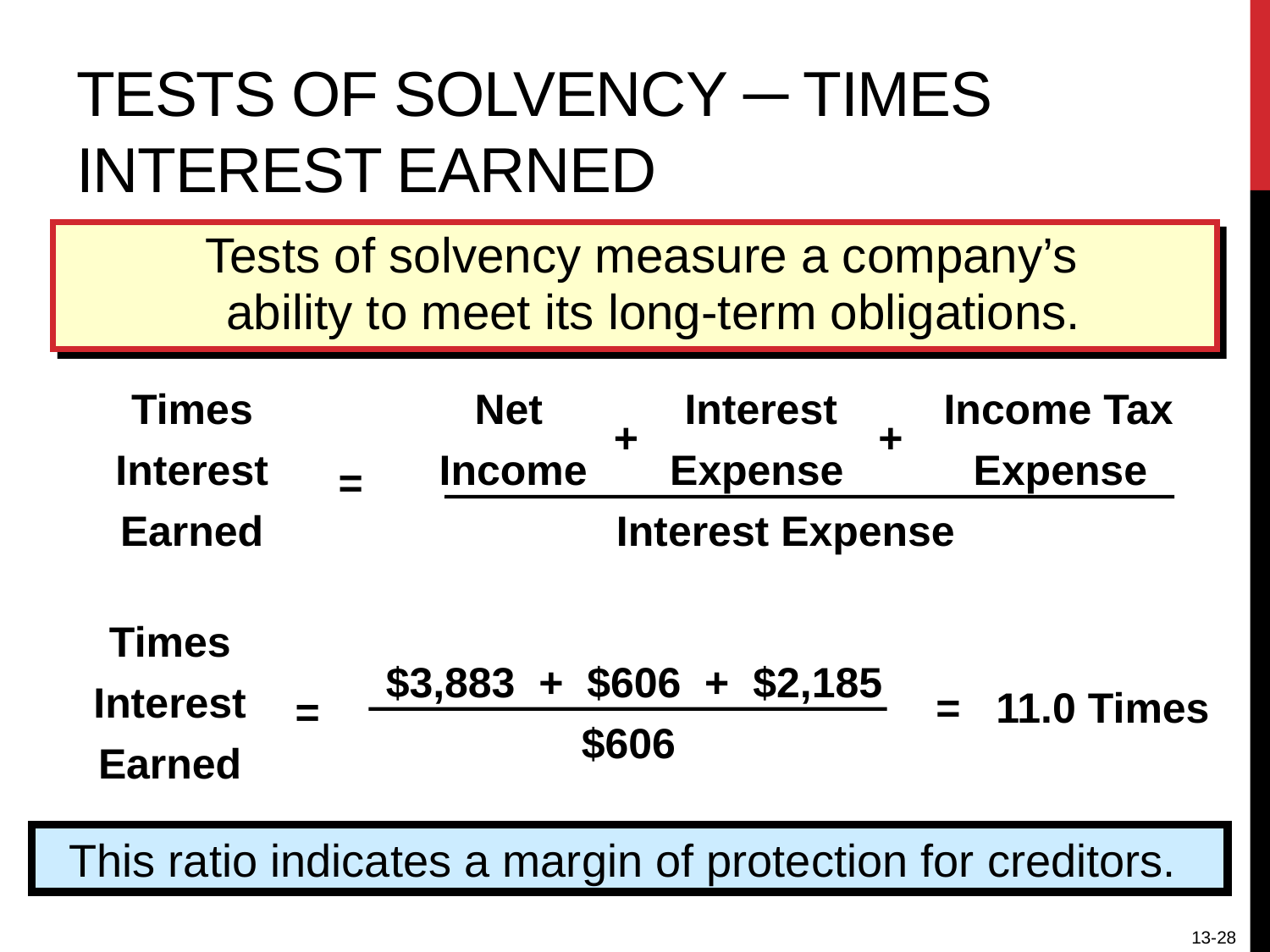

# Tests of Solvency ─ Times Interest Earned
 Tests of solvency measure a company’s
ability to meet its long-term obligations.

Times Interest Earned
   Net            Interest         Income Tax
Income       Expense           Expense
               Interest Expense
+
+
=

Times Interest Earned
$3,883  +  $606  +  $2,185
$606
  =   11.0 Times
=

This ratio indicates a margin of protection for creditors.